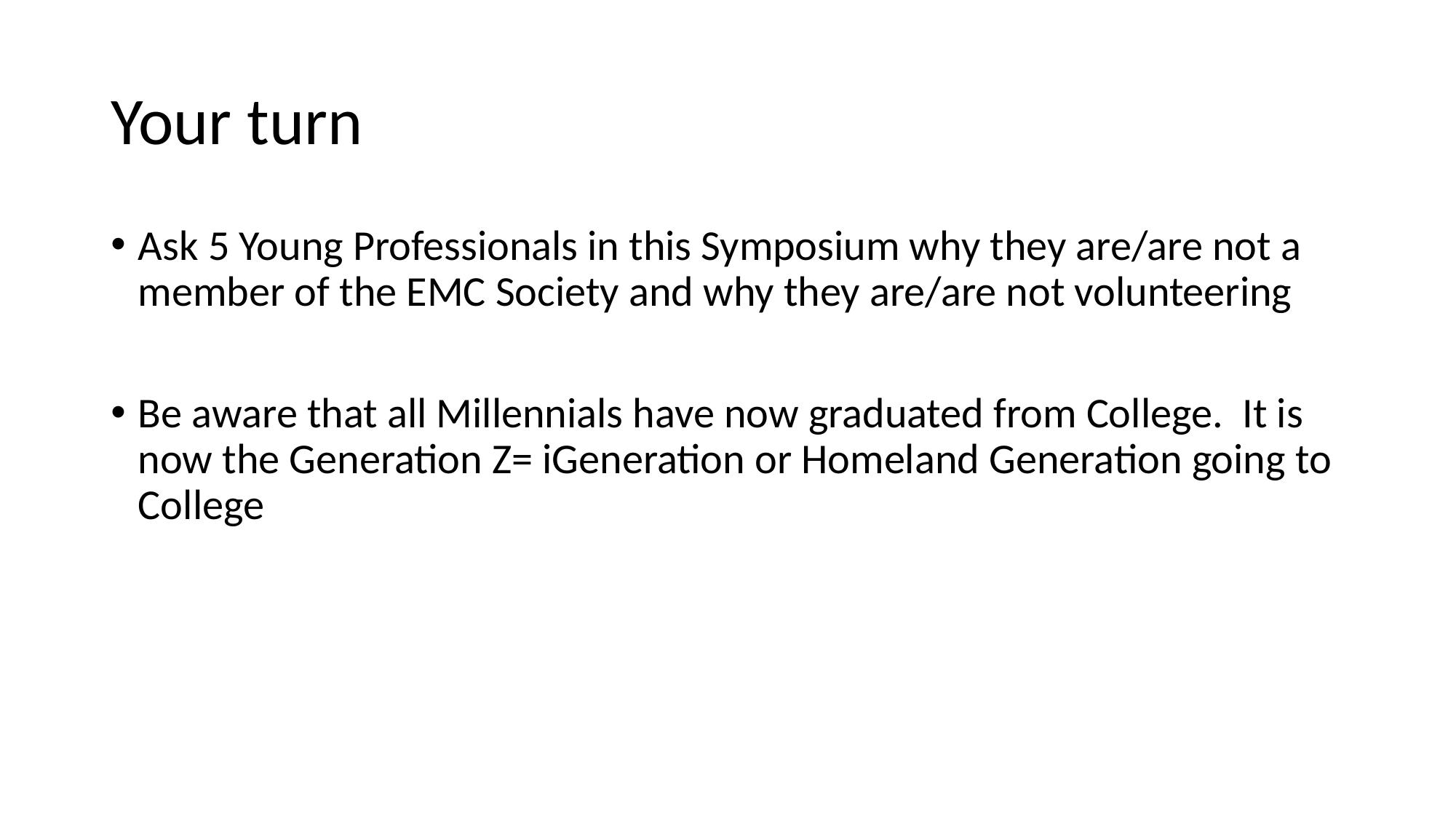

# Your turn
Ask 5 Young Professionals in this Symposium why they are/are not a member of the EMC Society and why they are/are not volunteering

Be aware that all Millennials have now graduated from College.  It is now the Generation Z= iGeneration or Homeland Generation going to College